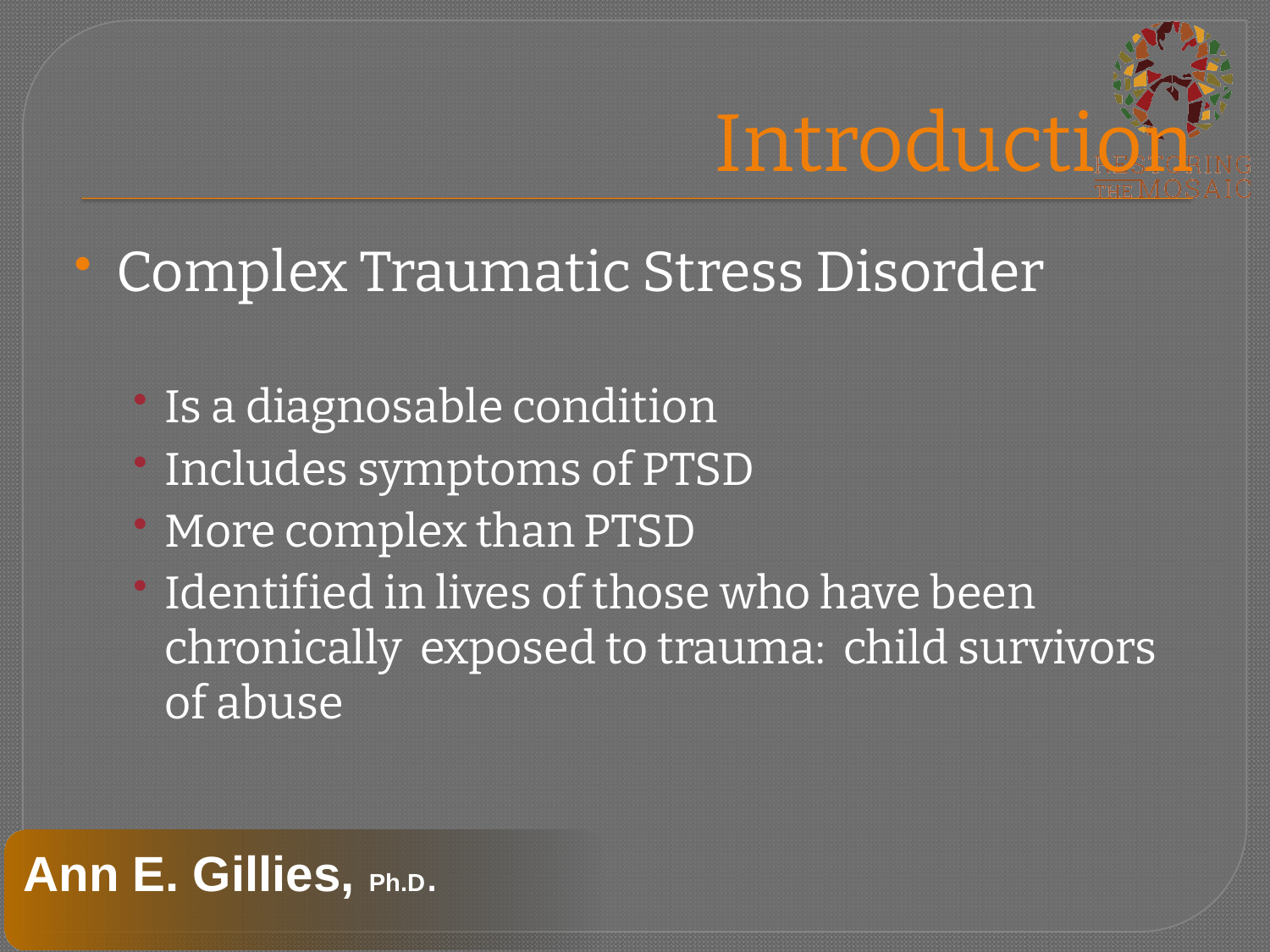

# Introduction
Complex Traumatic Stress Disorder

Is a diagnosable condition
Includes symptoms of PTSD
More complex than PTSD
Identified in lives of those who have been chronically  exposed to trauma:  child survivors of abuse